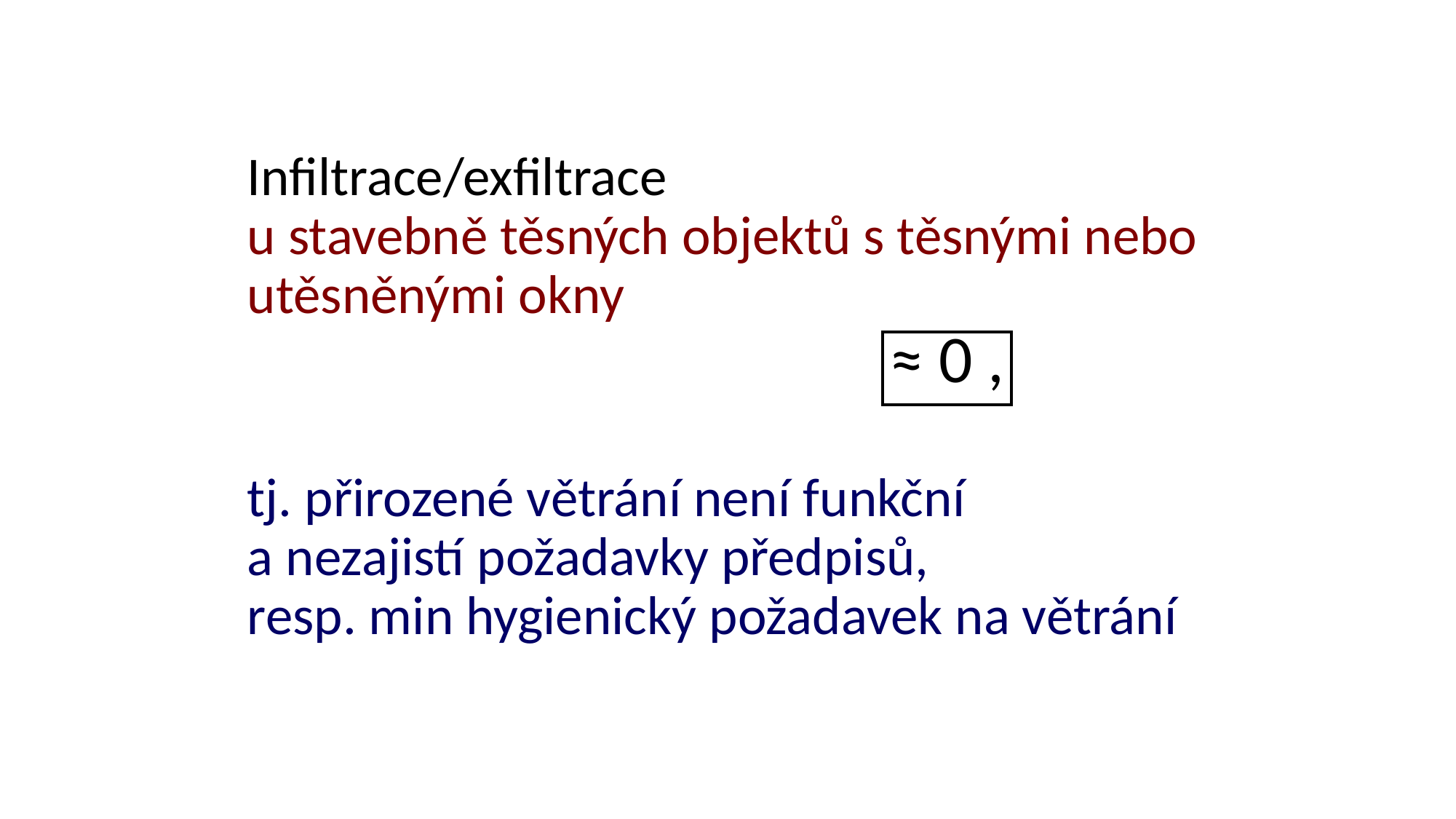

# Infiltrace/exfiltrace u stavebně těsných objektů s těsnými nebo utěsněnými okny ≈ 0 , tj. přirozené větrání není funkční a nezajistí požadavky předpisů, resp. min hygienický požadavek na větrání
|  |
| --- |